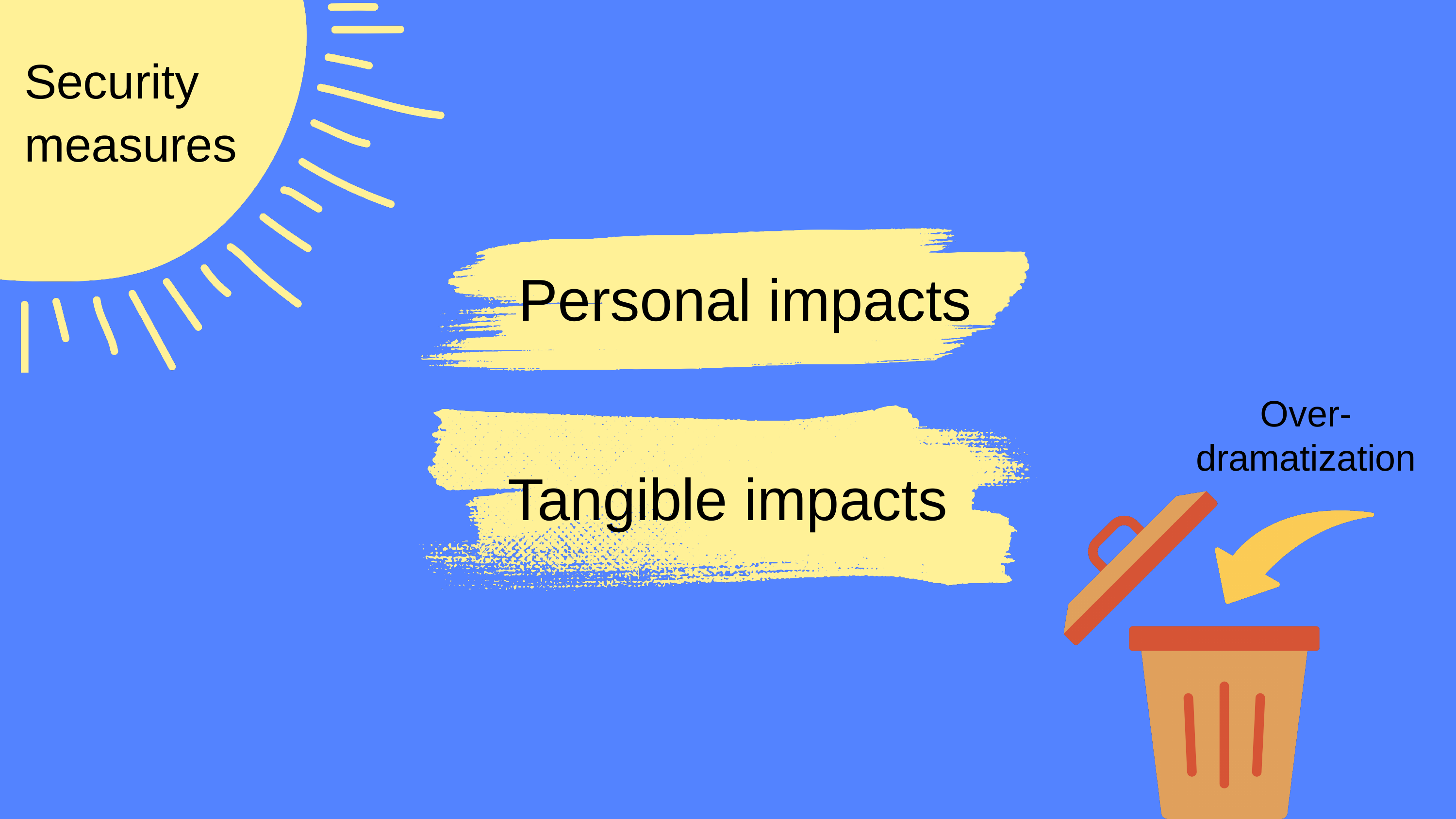

Security
measures

Personal impacts

Tangible impacts
Over- dramatization